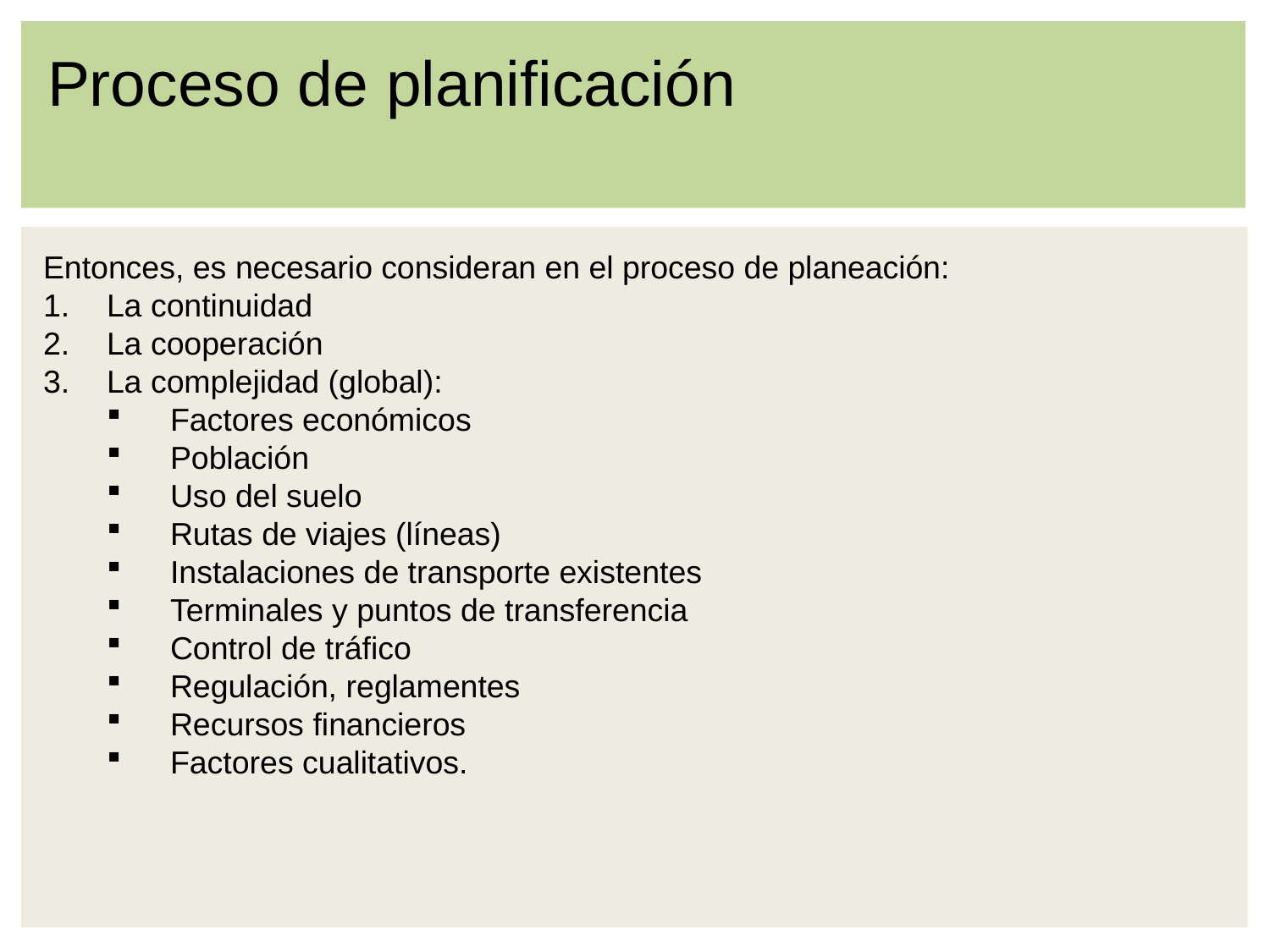

Proceso de planificación
Entonces, es necesario consideran en el proceso de planeación:
La continuidad
La cooperación
La complejidad (global):
Factores económicos
Población
Uso del suelo
Rutas de viajes (líneas)
Instalaciones de transporte existentes
Terminales y puntos de transferencia
Control de tráfico
Regulación, reglamentes
Recursos financieros
Factores cualitativos.